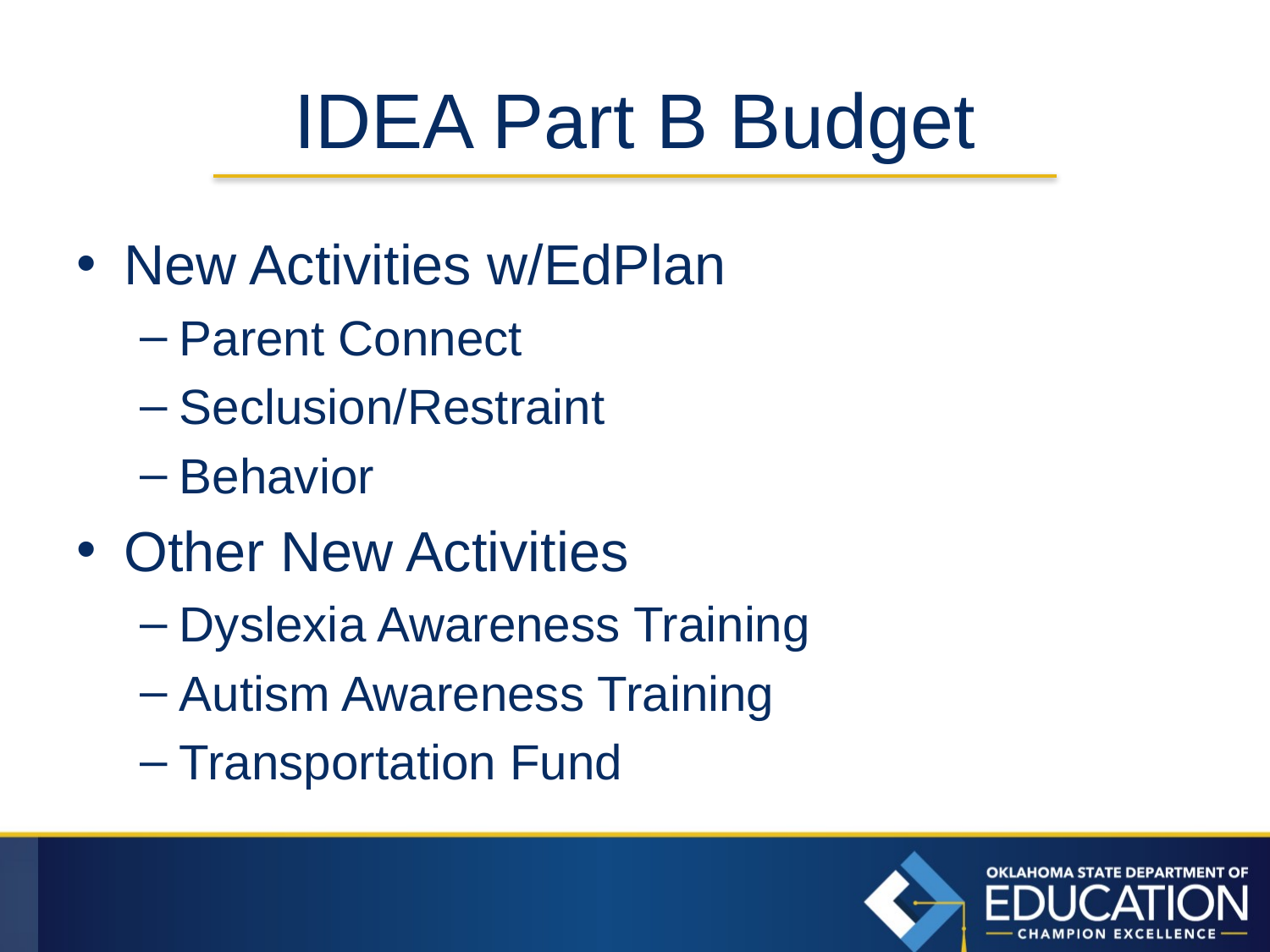

# IDEA Part B Budget
New Activities w/EdPlan
Parent Connect
Seclusion/Restraint
Behavior
Other New Activities
Dyslexia Awareness Training
Autism Awareness Training
Transportation Fund